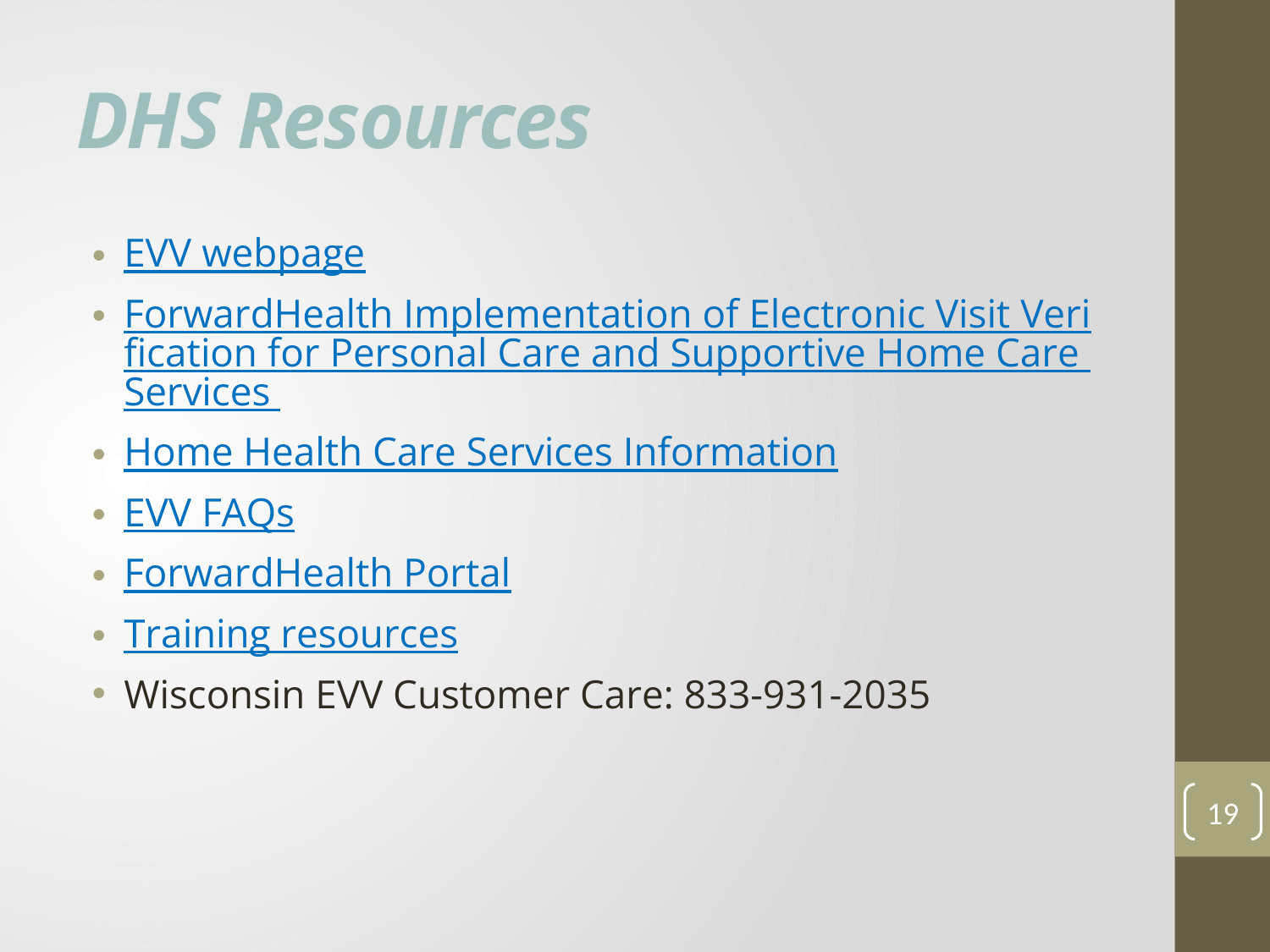

# DHS Resources
EVV webpage
ForwardHealth Implementation of Electronic Visit Verification for Personal Care and Supportive Home Care Services
Home Health Care Services Information
EVV FAQs
ForwardHealth Portal
Training resources
Wisconsin EVV Customer Care: 833-931-2035

19